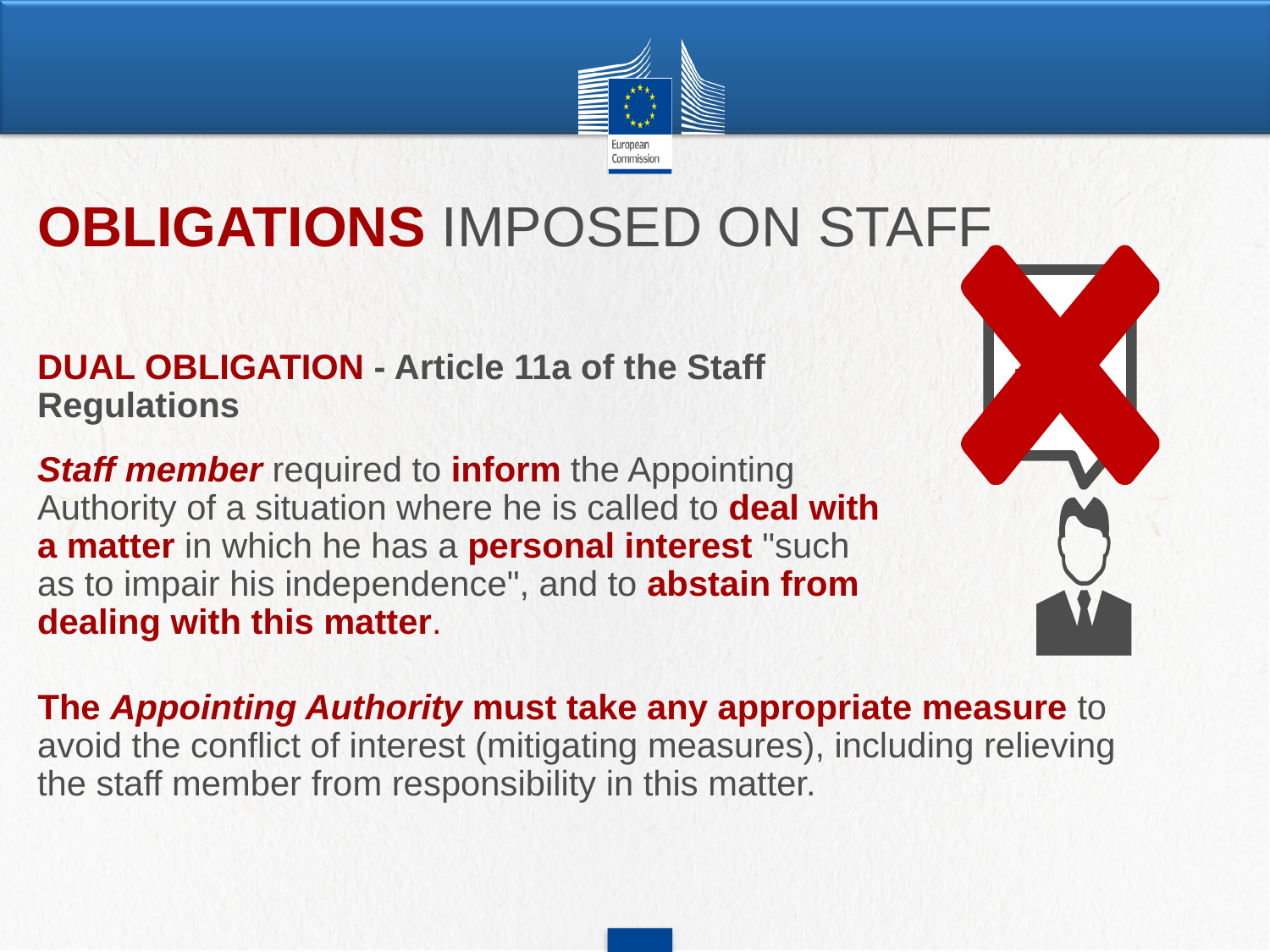

OBLIGATIONS IMPOSED ON STAFF

PERSONAL INTEREST

DUAL OBLIGATION - Article 11a of the Staff Regulations
Staff member required to inform the Appointing Authority of a situation where he is called to deal with a matter in which he has a personal interest "such as to impair his independence", and to abstain from dealing with this matter.
The Appointing Authority must take any appropriate measure to avoid the conflict of interest (mitigating measures), including relieving the staff member from responsibility in this matter.